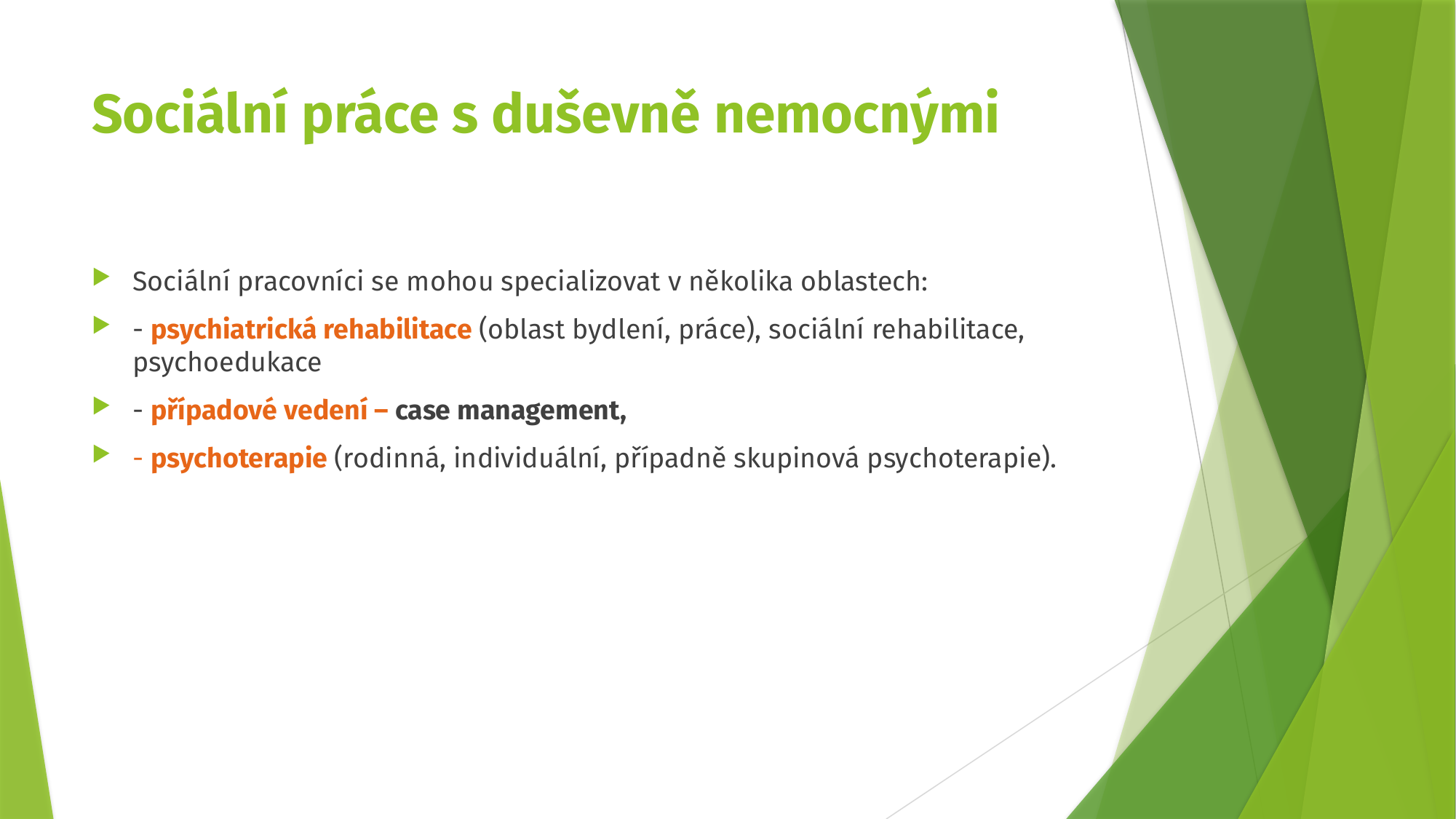

# Sociální práce s duševně nemocnými
Sociální pracovníci se mohou specializovat v několika oblastech:
- psychiatrická rehabilitace (oblast bydlení, práce), sociální rehabilitace, psychoedukace
- případové vedení – case management,
- psychoterapie (rodinná, individuální, případně skupinová psychoterapie).